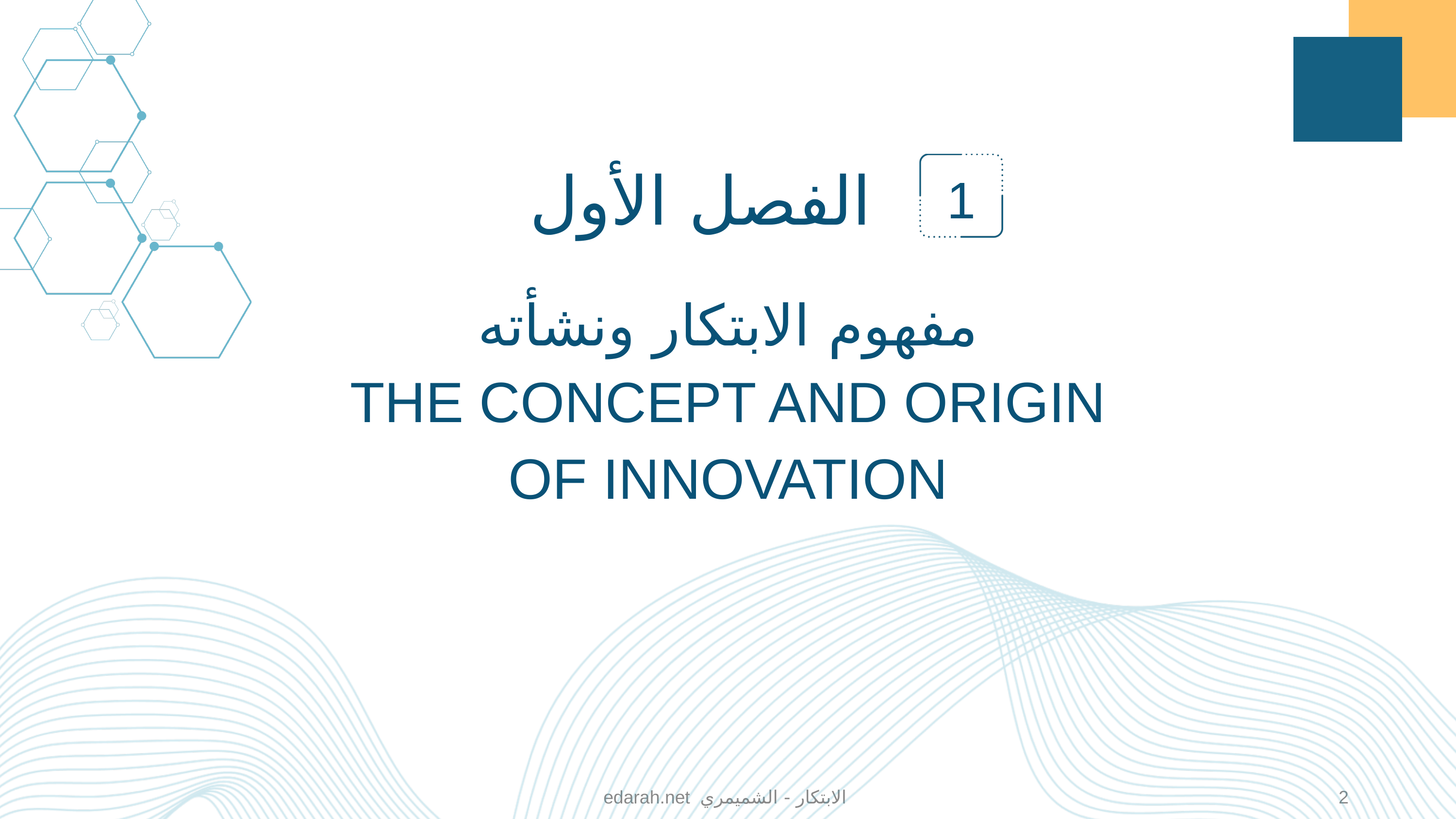

الفصل الأول
1

مفهوم الابتكار ونشأته
THE CONCEPT AND ORIGIN OF INNOVATION

edarah.net  الابتكار - الشميمري
2